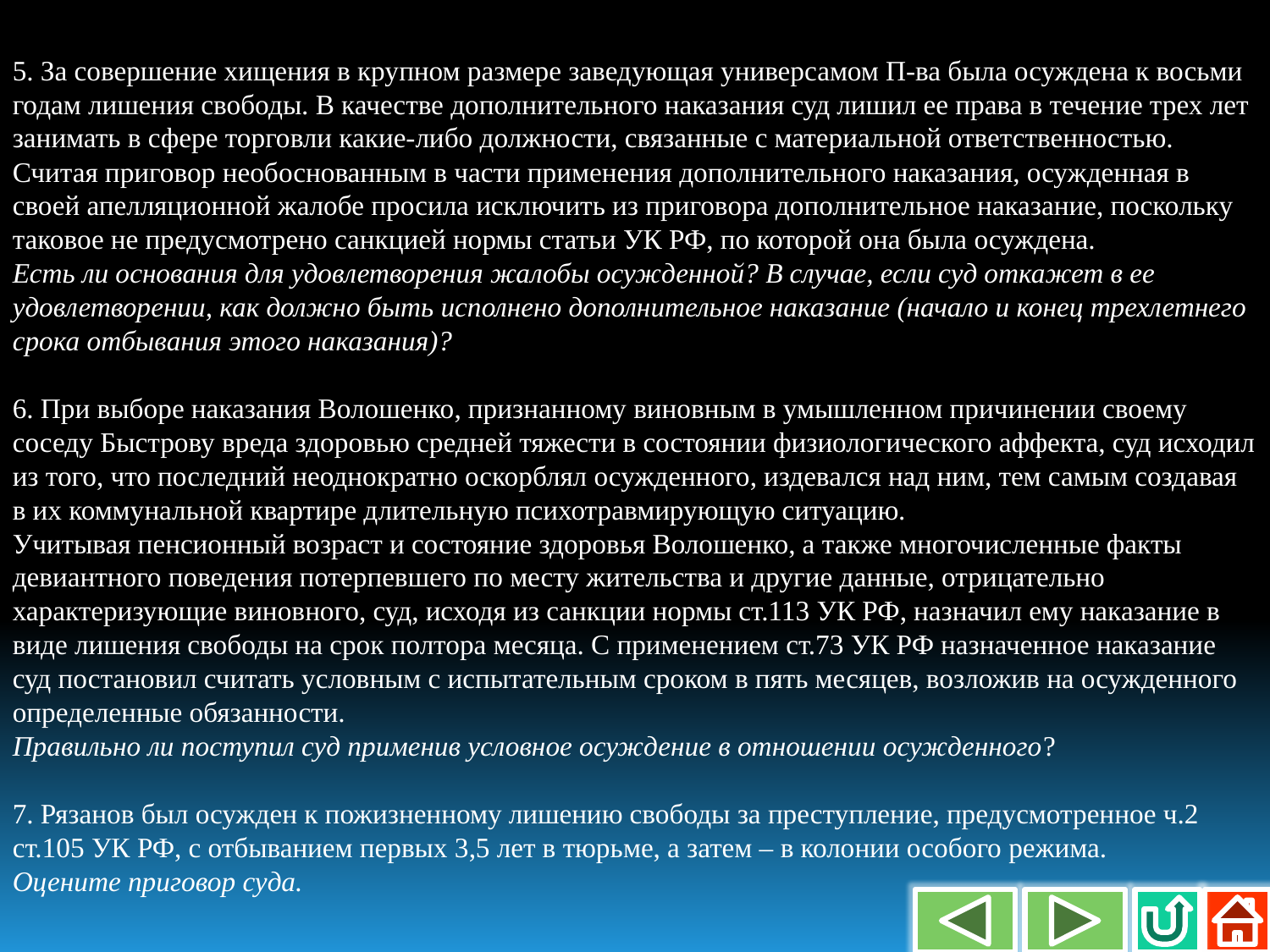

5. За совершение хищения в крупном размере заведующая универсамом П-ва была осуждена к восьми годам лишения свободы. В качестве дополнительного наказания суд лишил ее права в течение трех лет занимать в сфере торговли какие-либо должности, связанные с материальной ответственностью.
Считая приговор необоснованным в части применения дополнительного наказания, осужденная в своей апелляционной жалобе просила исключить из приговора дополнительное наказание, поскольку таковое не предусмотрено санкцией нормы статьи УК РФ, по которой она была осуждена.
Есть ли основания для удовлетворения жалобы осужденной? В случае, если суд откажет в ее удовлетворении, как должно быть исполнено дополнительное наказание (начало и конец трехлетнего срока отбывания этого наказания)?

6. При выборе наказания Волошенко, признанному виновным в умышленном причинении своему соседу Быстрову вреда здоровью средней тяжести в состоянии физиологического аффекта, суд исходил из того, что последний неоднократно оскорблял осужденного, издевался над ним, тем самым создавая в их коммунальной квартире длительную психотравмирующую ситуацию.
Учитывая пенсионный возраст и состояние здоровья Волошенко, а также многочисленные факты девиантного поведения потерпевшего по месту жительства и другие данные, отрицательно характеризующие виновного, суд, исходя из санкции нормы ст.113 УК РФ, назначил ему наказание в виде лишения свободы на срок полтора месяца. С применением ст.73 УК РФ назначенное наказание суд постановил считать условным с испытательным сроком в пять месяцев, возложив на осужденного определенные обязанности.
Правильно ли поступил суд применив условное осуждение в отношении осужденного?

7. Рязанов был осужден к пожизненному лишению свободы за преступление, предусмотренное ч.2 ст.105 УК РФ, с отбыванием первых 3,5 лет в тюрьме, а затем – в колонии особого режима.
Оцените приговор суда.